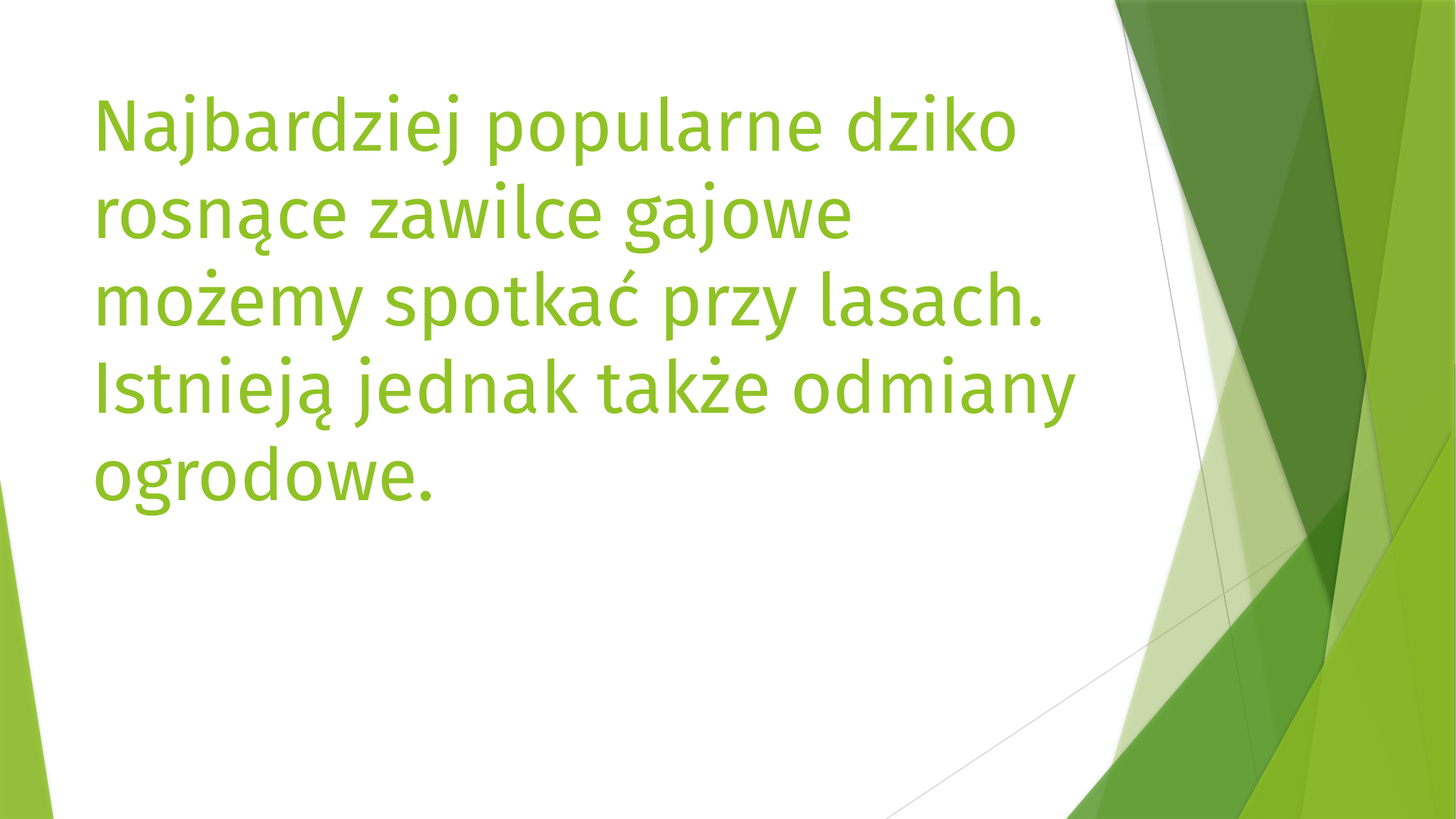

# Najbardziej popularne dziko rosnące zawilce gajowe możemy spotkać przy lasach. Istnieją jednak także odmiany ogrodowe.